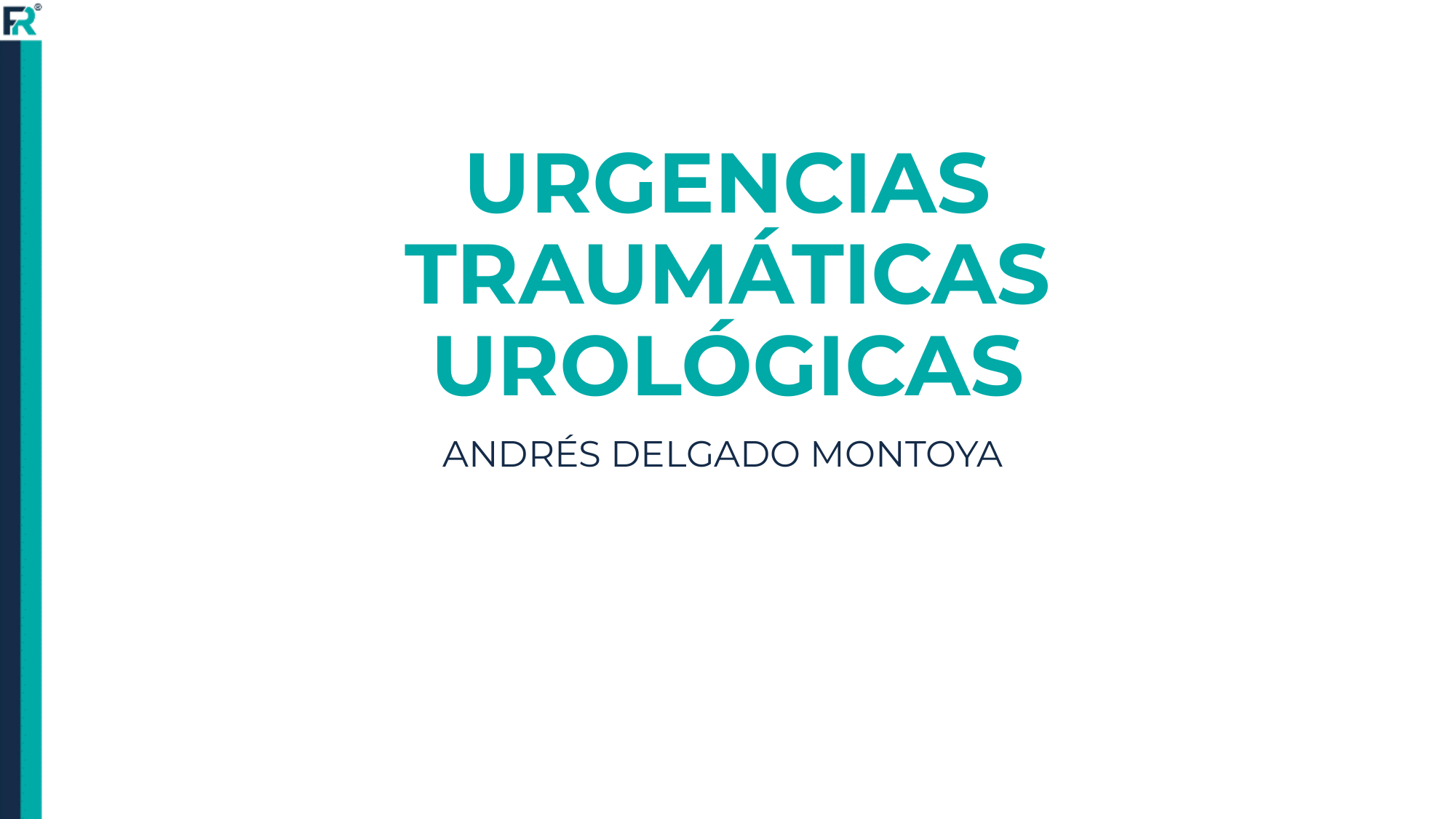

# URGENCIAS TRAUMÁTICAS UROLÓGICAS
ANDRÉS DELGADO MONTOYA